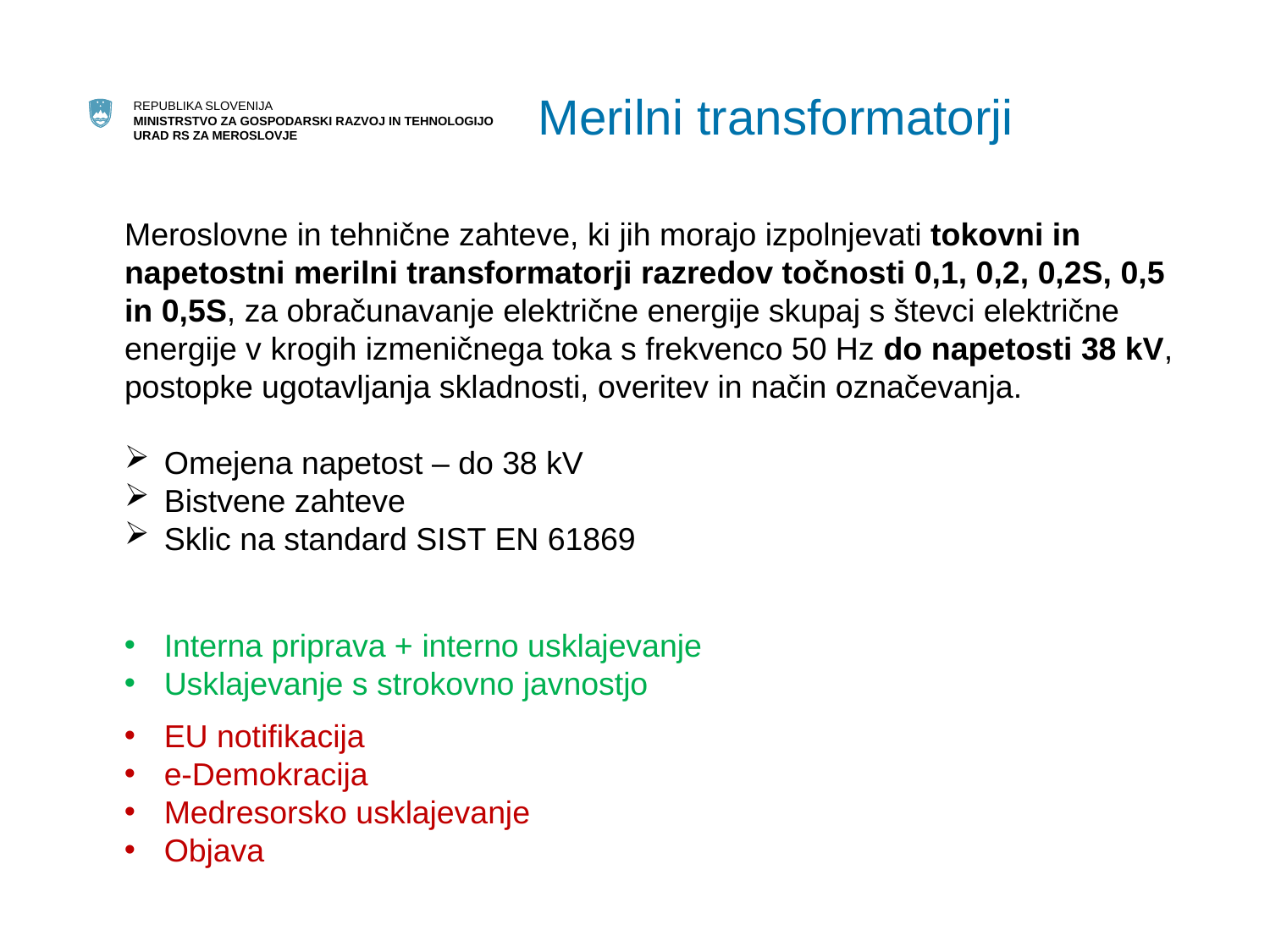

Merilni transformatorji
Meroslovne in tehnične zahteve, ki jih morajo izpolnjevati tokovni in napetostni merilni transformatorji razredov točnosti 0,1, 0,2, 0,2S, 0,5 in 0,5S, za obračunavanje električne energije skupaj s števci električne energije v krogih izmeničnega toka s frekvenco 50 Hz do napetosti 38 kV, postopke ugotavljanja skladnosti, overitev in način označevanja.

Omejena napetost – do 38 kV
Bistvene zahteve
Sklic na standard SIST EN 61869
Interna priprava + interno usklajevanje
Usklajevanje s strokovno javnostjo

EU notifikacija
e-Demokracija
Medresorsko usklajevanje
Objava